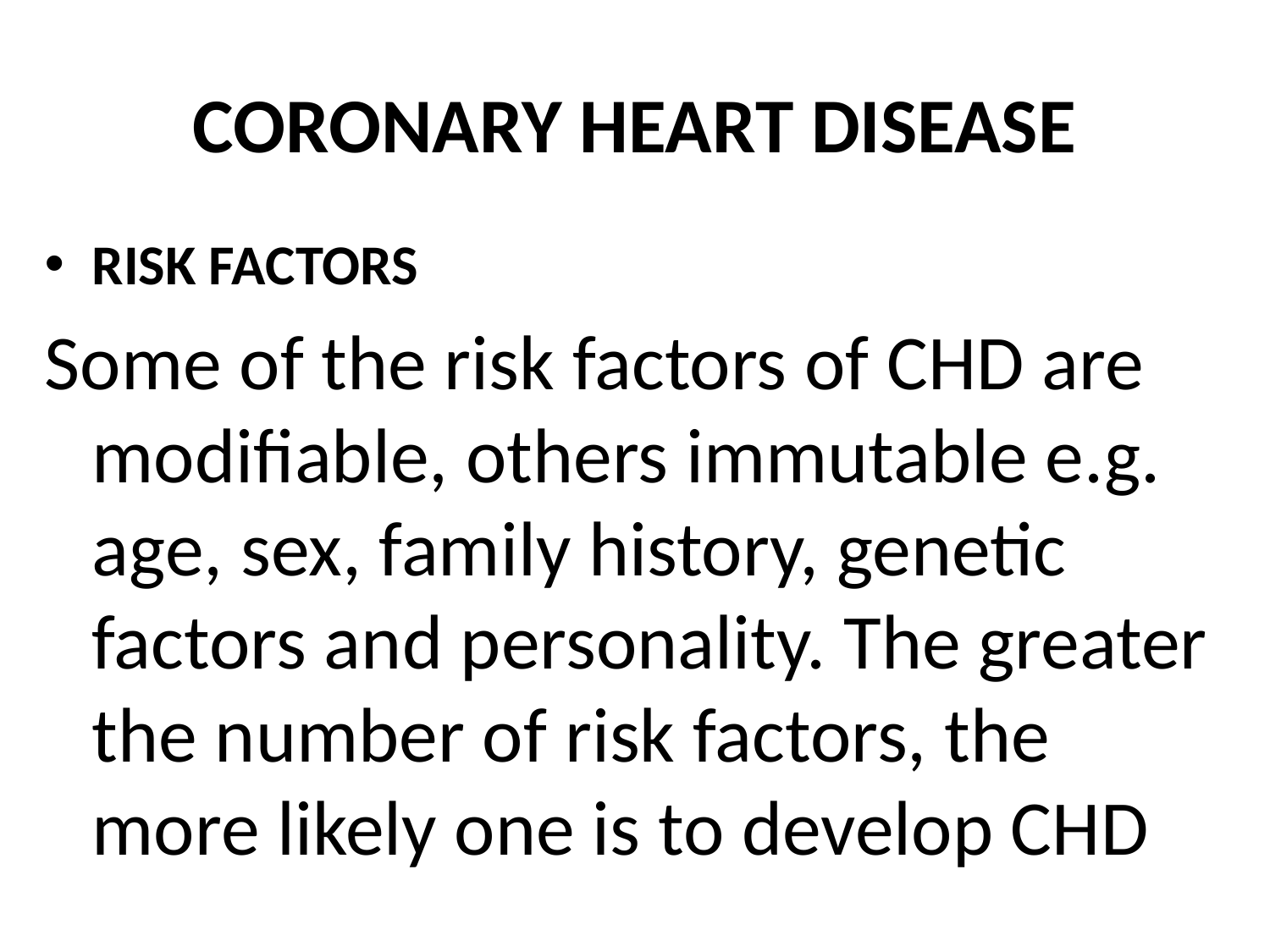

# CORONARY HEART DISEASE
RISK FACTORS
Some of the risk factors of CHD are modifiable, others immutable e.g. age, sex, family history, genetic factors and personality. The greater the number of risk factors, the more likely one is to develop CHD